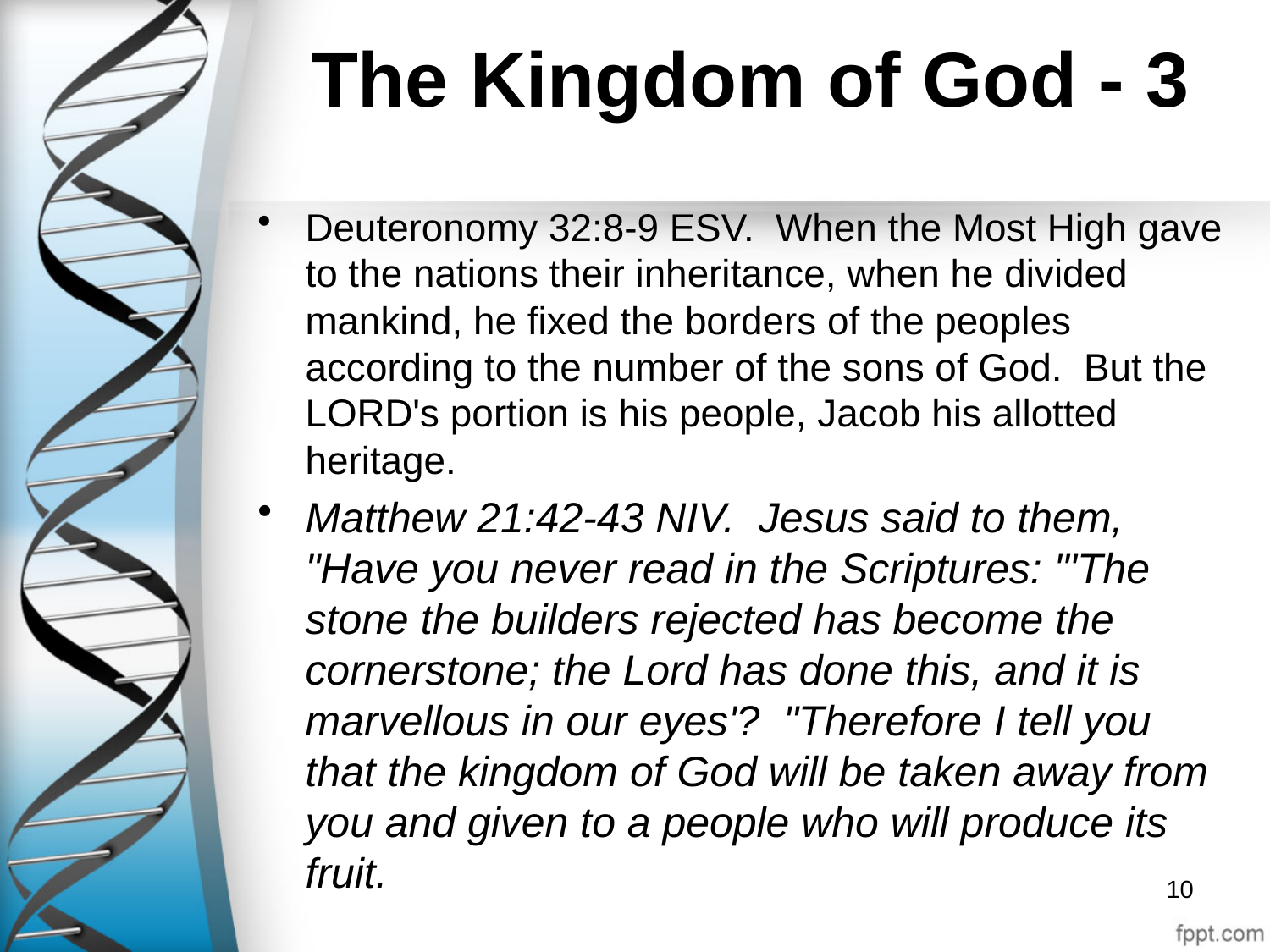

# The Kingdom of God - 3
Deuteronomy 32:8-9 ESV.  When the Most High gave to the nations their inheritance, when he divided mankind, he fixed the borders of the peoples according to the number of the sons of God.  But the LORD's portion is his people, Jacob his allotted heritage.
Matthew 21:42-43 NIV.  Jesus said to them, "Have you never read in the Scriptures: "'The stone the builders rejected has become the cornerstone; the Lord has done this, and it is marvellous in our eyes'?  "Therefore I tell you that the kingdom of God will be taken away from you and given to a people who will produce its fruit.
10